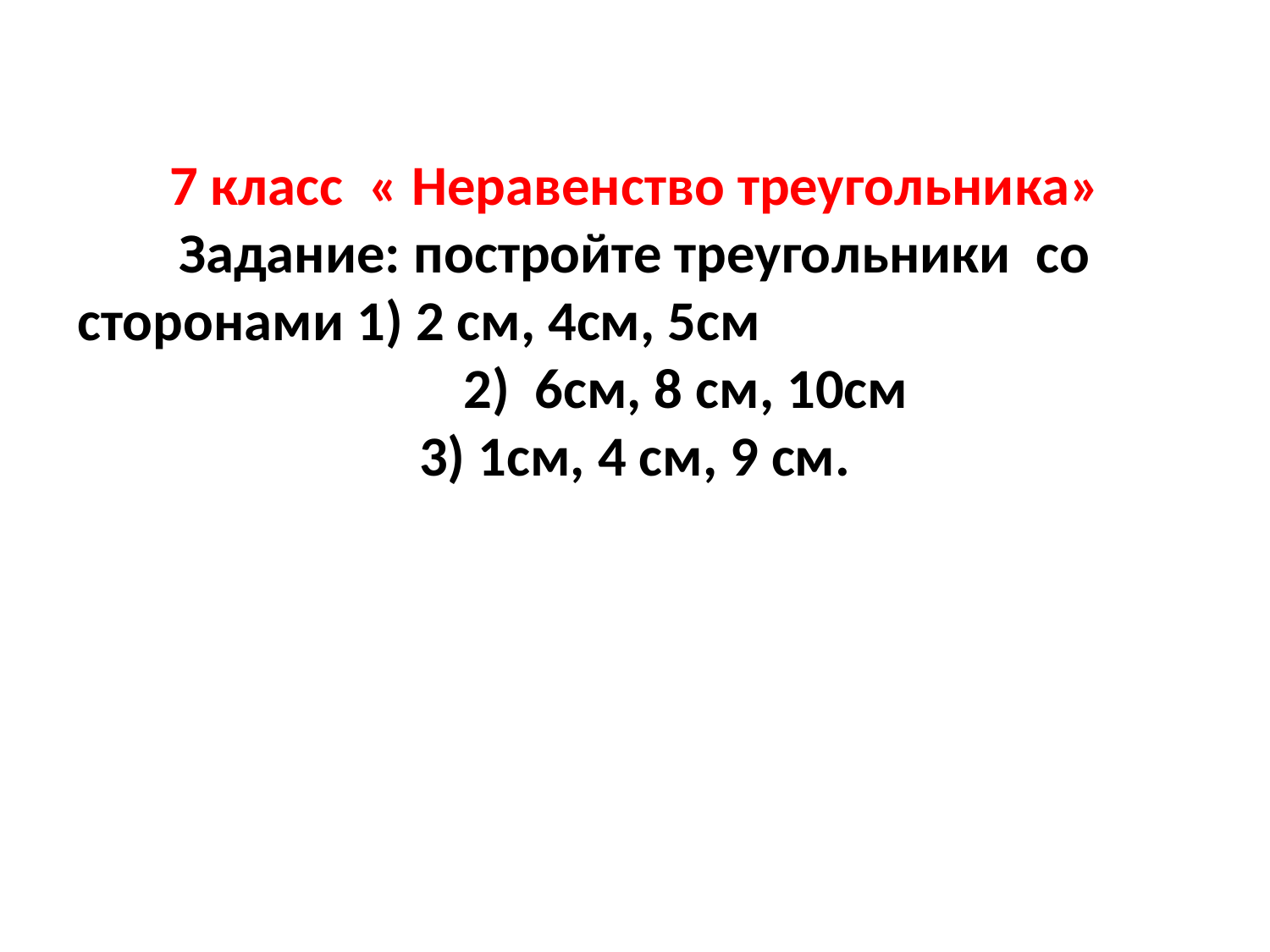

# 7 класс  « Неравенство треугольника» Задание: постройте треугольники  со сторонами 1) 2 см, 4см, 5см                                           2)  6см, 8 см, 10см 3) 1см, 4 см, 9 см.